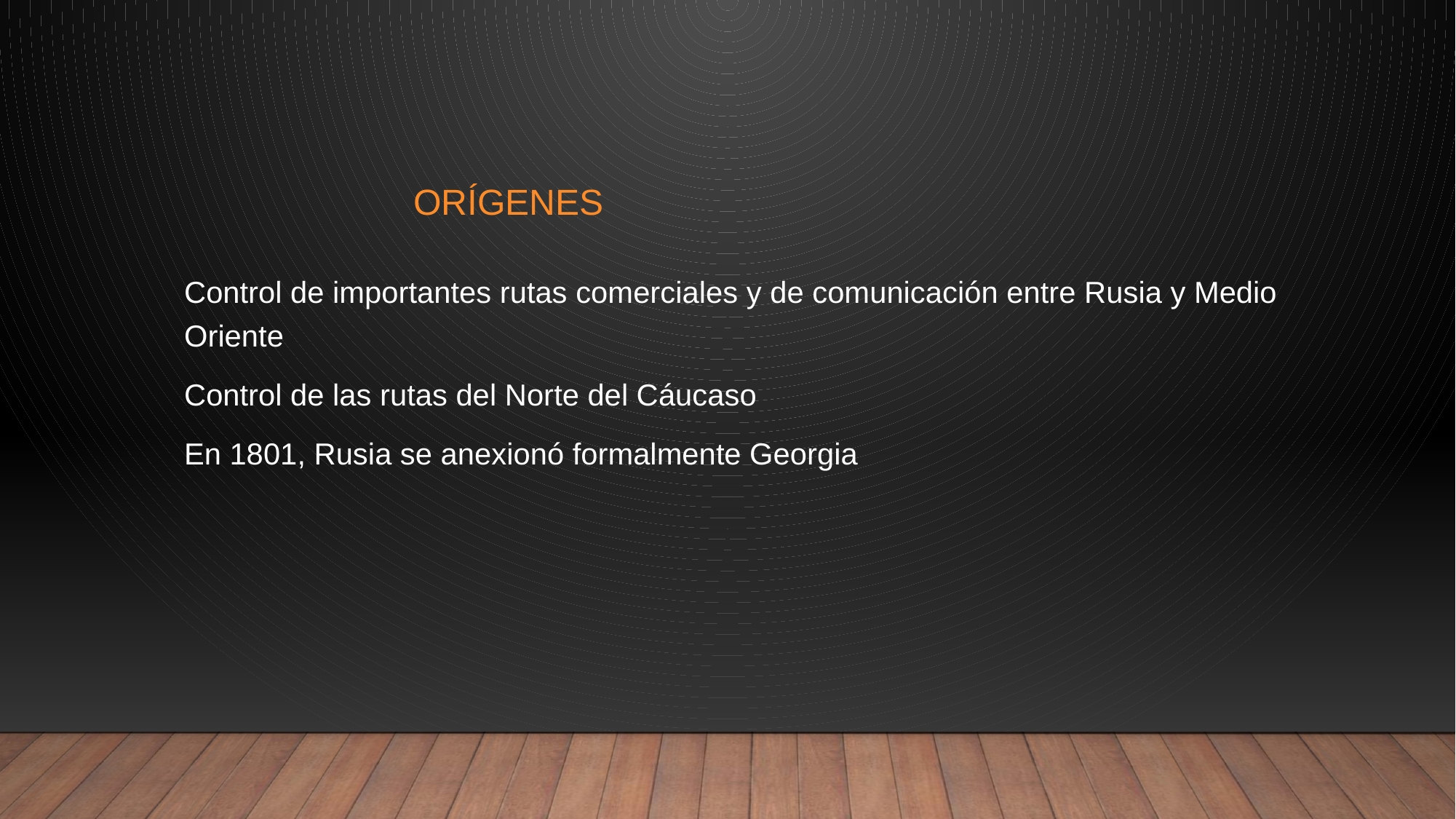

# Orígenes
Control de importantes rutas comerciales y de comunicación entre Rusia y Medio Oriente
Control de las rutas del Norte del Cáucaso
En 1801, Rusia se anexionó formalmente Georgia